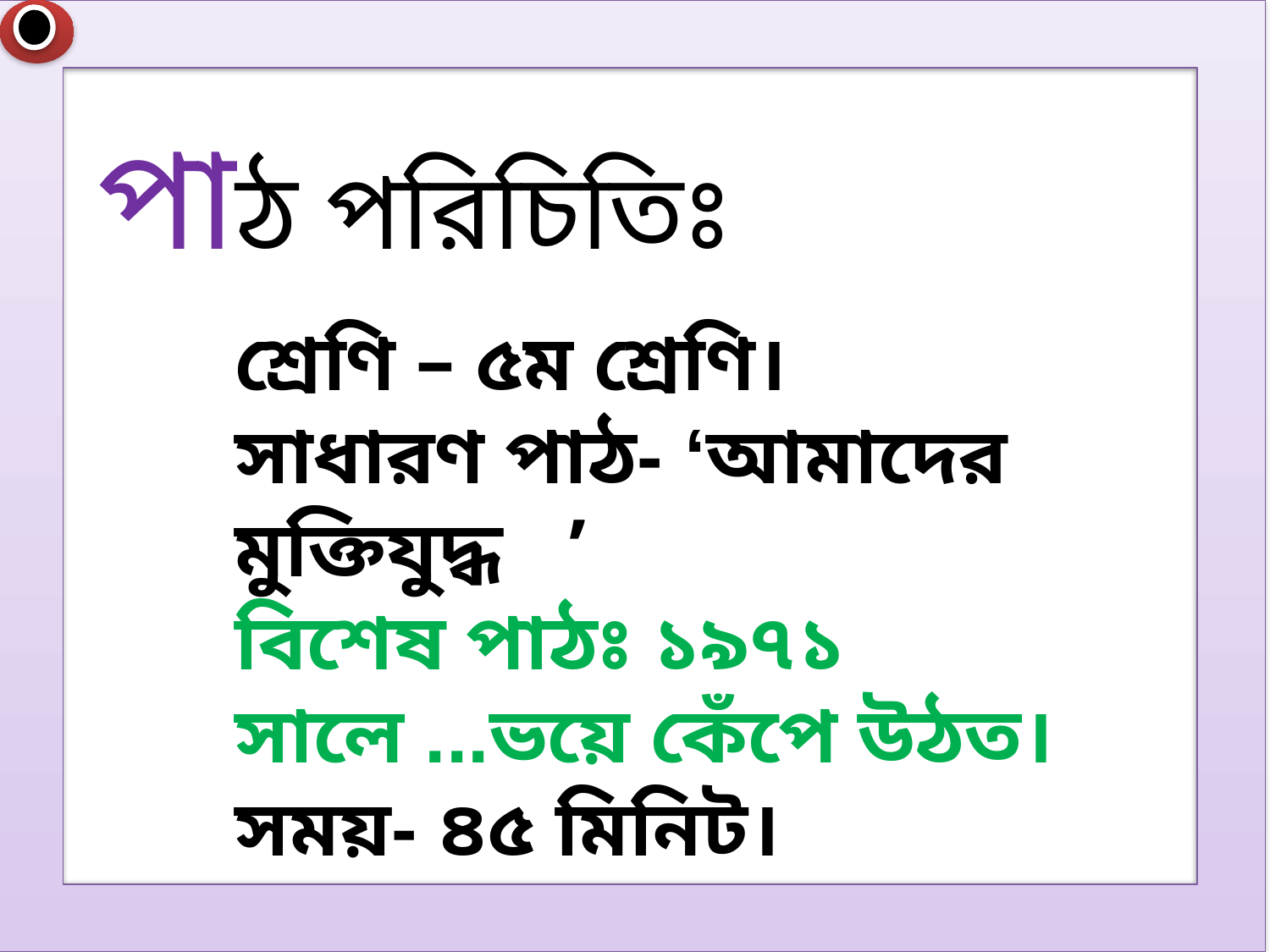

পাঠ পরিচিতিঃ
শ্রেণি – ৫ম শ্রেণি।
সাধারণ পাঠ- ‘আমাদের মুক্তিযুদ্ধ   ’
বিশেষ পাঠঃ ১৯৭১ সালে ...ভয়ে কেঁপে উঠত।
সময়- ৪৫ মিনিট।
তারিখঃ ০৮ -৫-২০১৫ইং।
6/30/2015
Ali Hossain
3